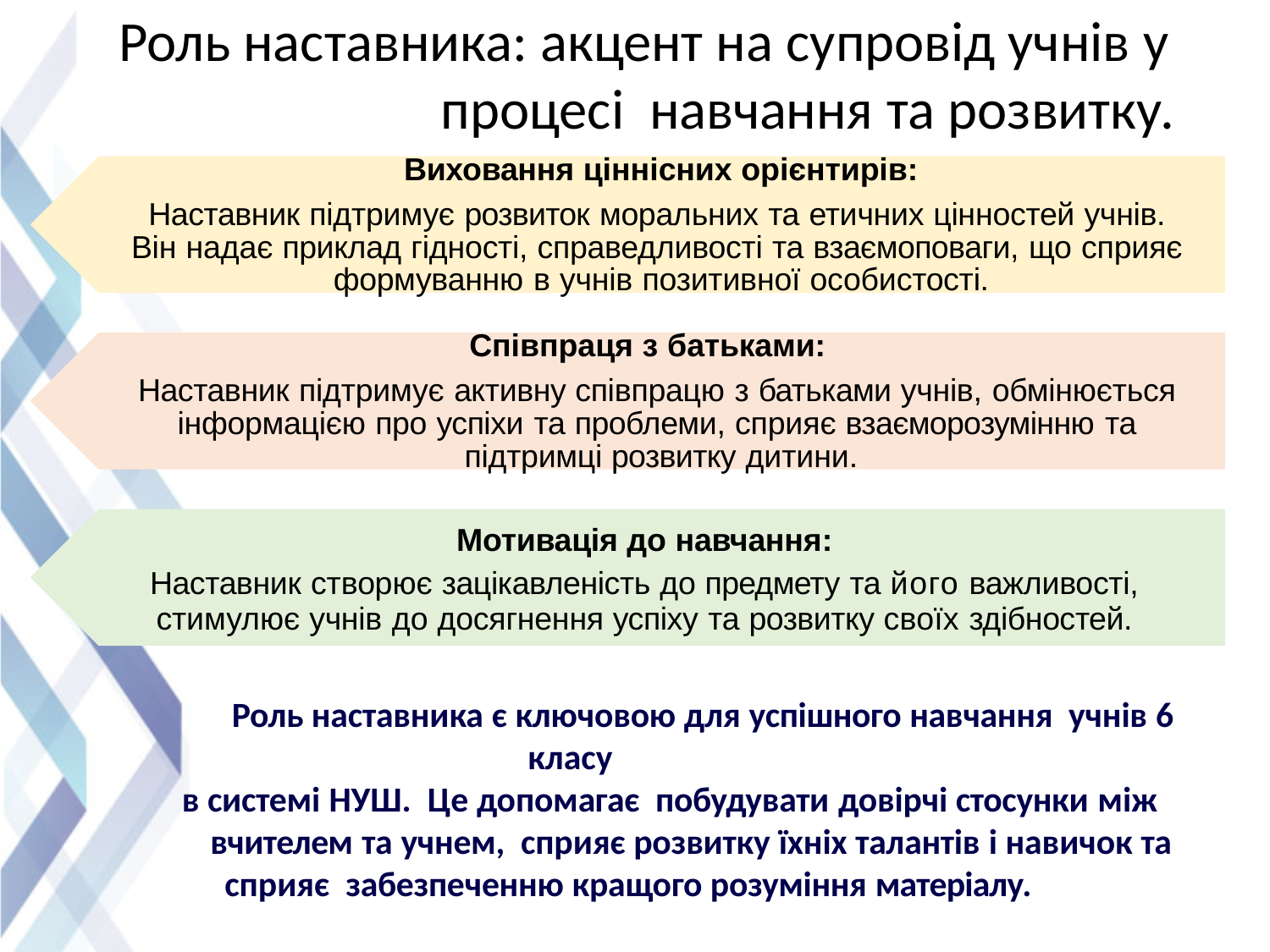

# Роль наставника: акцент на супровід учнів у процесі  навчання та розвитку.
Виховання ціннісних орієнтирів:
Наставник підтримує розвиток моральних та етичних цінностей учнів.  Він надає приклад гідності, справедливості та взаємоповаги, що сприяє  формуванню в учнів позитивної особистості.
Співпраця з батьками:
Наставник підтримує активну співпрацю з батьками учнів, обмінюється  інформацією про успіхи та проблеми, сприяє взаєморозумінню та  підтримці розвитку дитини.

Мотивація до навчання:
Наставник створює зацікавленість до предмету та його важливості,
стимулює учнів до досягнення успіху та розвитку своїх здібностей.

                    Роль наставника є ключовою для успішного навчання  учнів 6 класу
           в системі НУШ.  Це допомагає  побудувати довірчі стосунки між
                вчителем та учнем,  сприяє розвитку їхніх талантів і навичок та сприяє  забезпеченню кращого розуміння матеріалу.